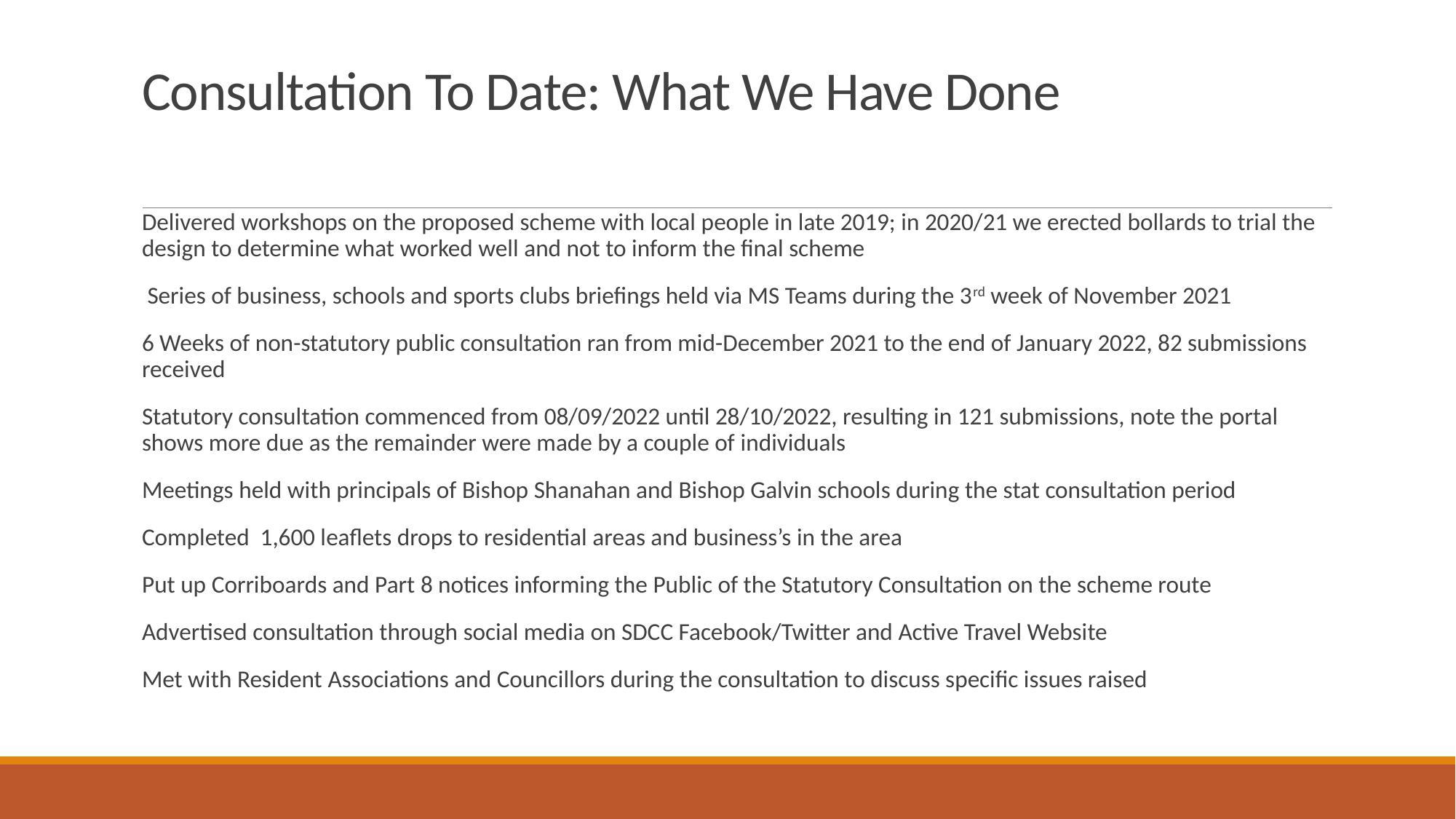

# Consultation To Date: What We Have Done
Delivered workshops on the proposed scheme with local people in late 2019; in 2020/21 we erected bollards to trial the design to determine what worked well and not to inform the final scheme
 Series of business, schools and sports clubs briefings held via MS Teams during the 3rd week of November 2021
6 Weeks of non-statutory public consultation ran from mid-December 2021 to the end of January 2022, 82 submissions received
Statutory consultation commenced from 08/09/2022 until 28/10/2022, resulting in 121 submissions, note the portal shows more due as the remainder were made by a couple of individuals
Meetings held with principals of Bishop Shanahan and Bishop Galvin schools during the stat consultation period
Completed  1,600 leaflets drops to residential areas and business’s in the area
Put up Corriboards and Part 8 notices informing the Public of the Statutory Consultation on the scheme route
Advertised consultation through social media on SDCC Facebook/Twitter and Active Travel Website
Met with Resident Associations and Councillors during the consultation to discuss specific issues raised